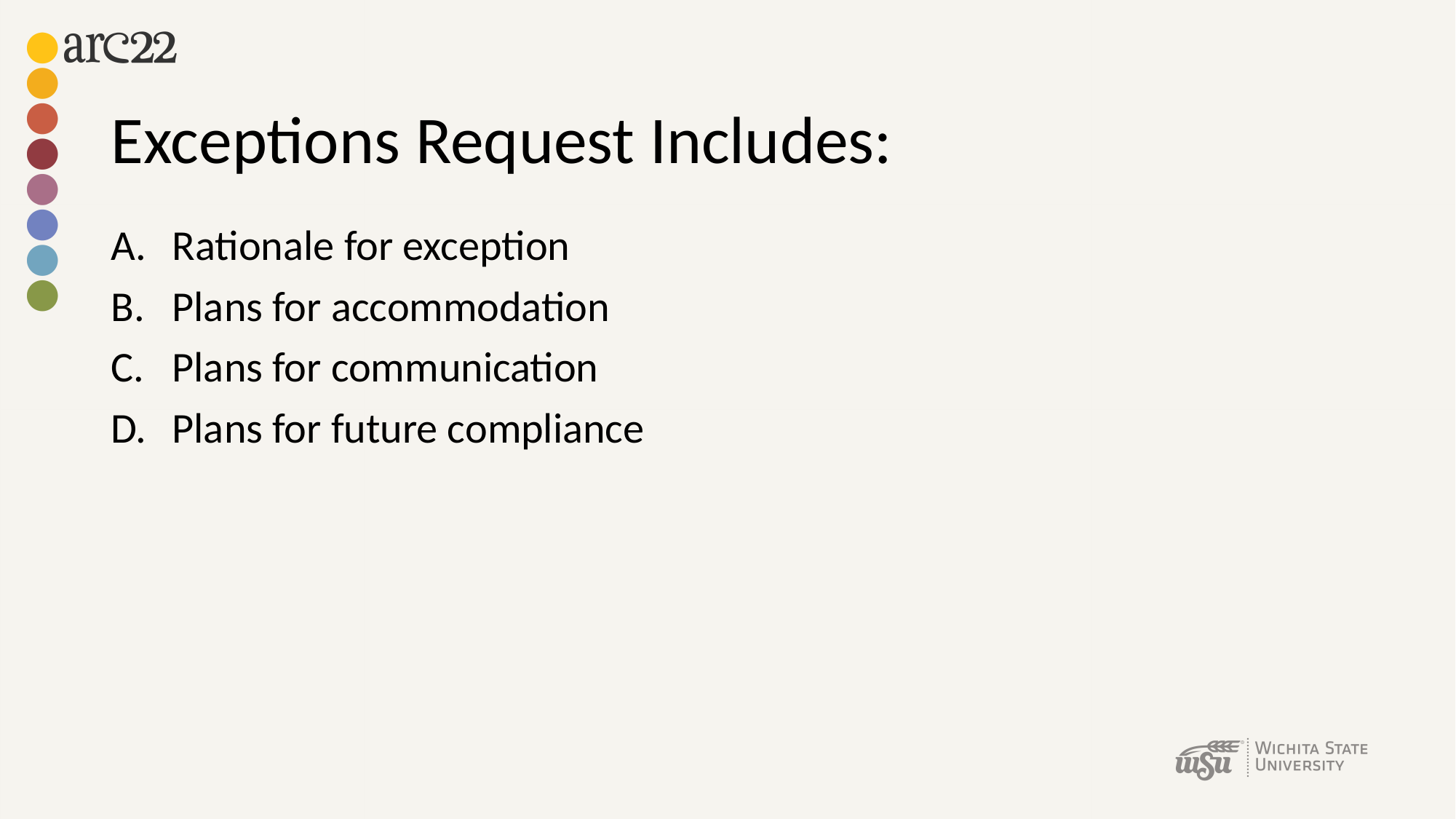

# Exceptions Request Includes:
Rationale for exception
Plans for accommodation
Plans for communication
Plans for future compliance